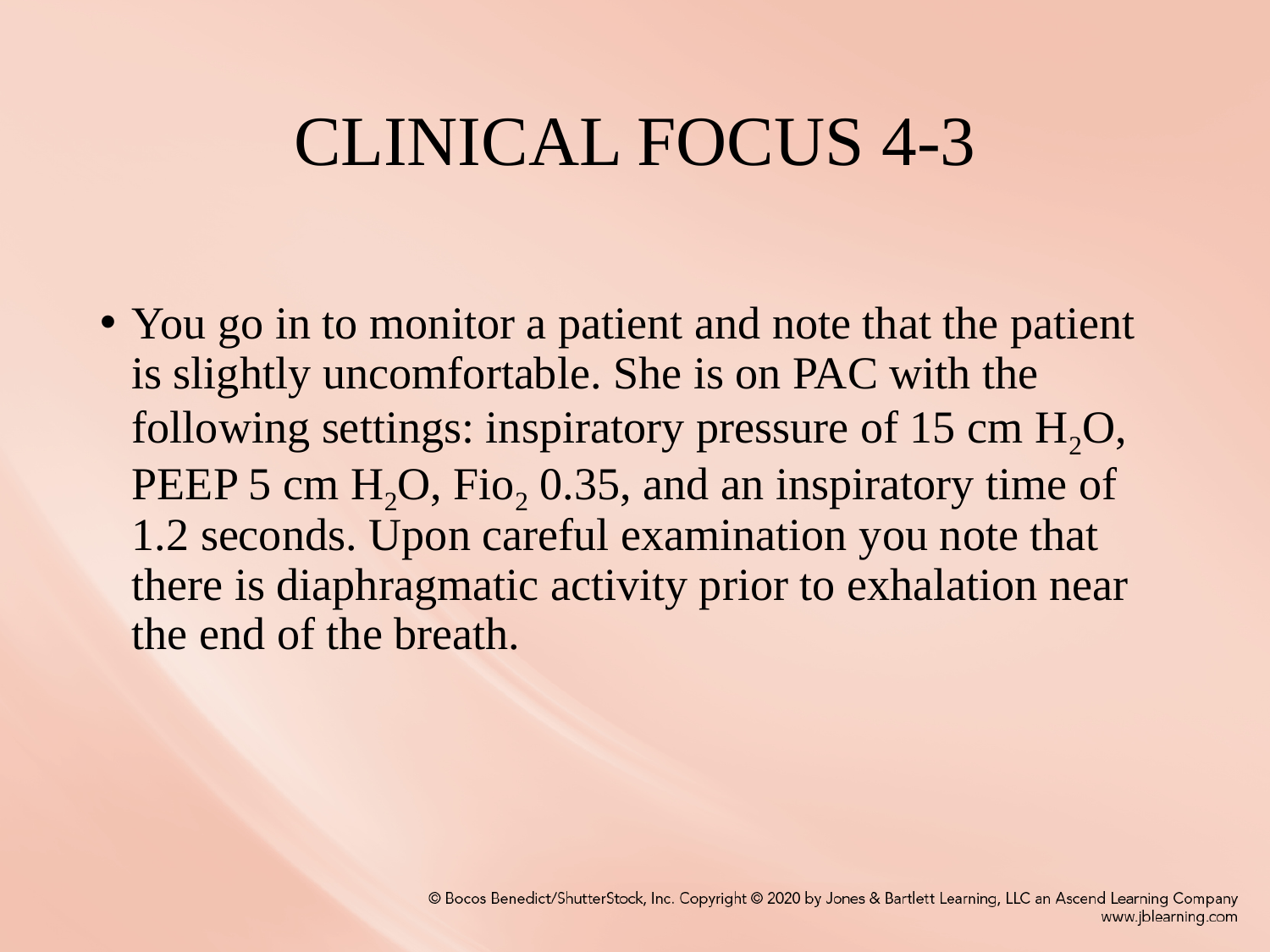

# CLINICAL FOCUS 4-3
You go in to monitor a patient and note that the patient is slightly uncomfortable. She is on PAC with the following settings: inspiratory pressure of 15 cm H2O, PEEP 5 cm H2O, Fio2 0.35, and an inspiratory time of 1.2 seconds. Upon careful examination you note that there is diaphragmatic activity prior to exhalation near the end of the breath.